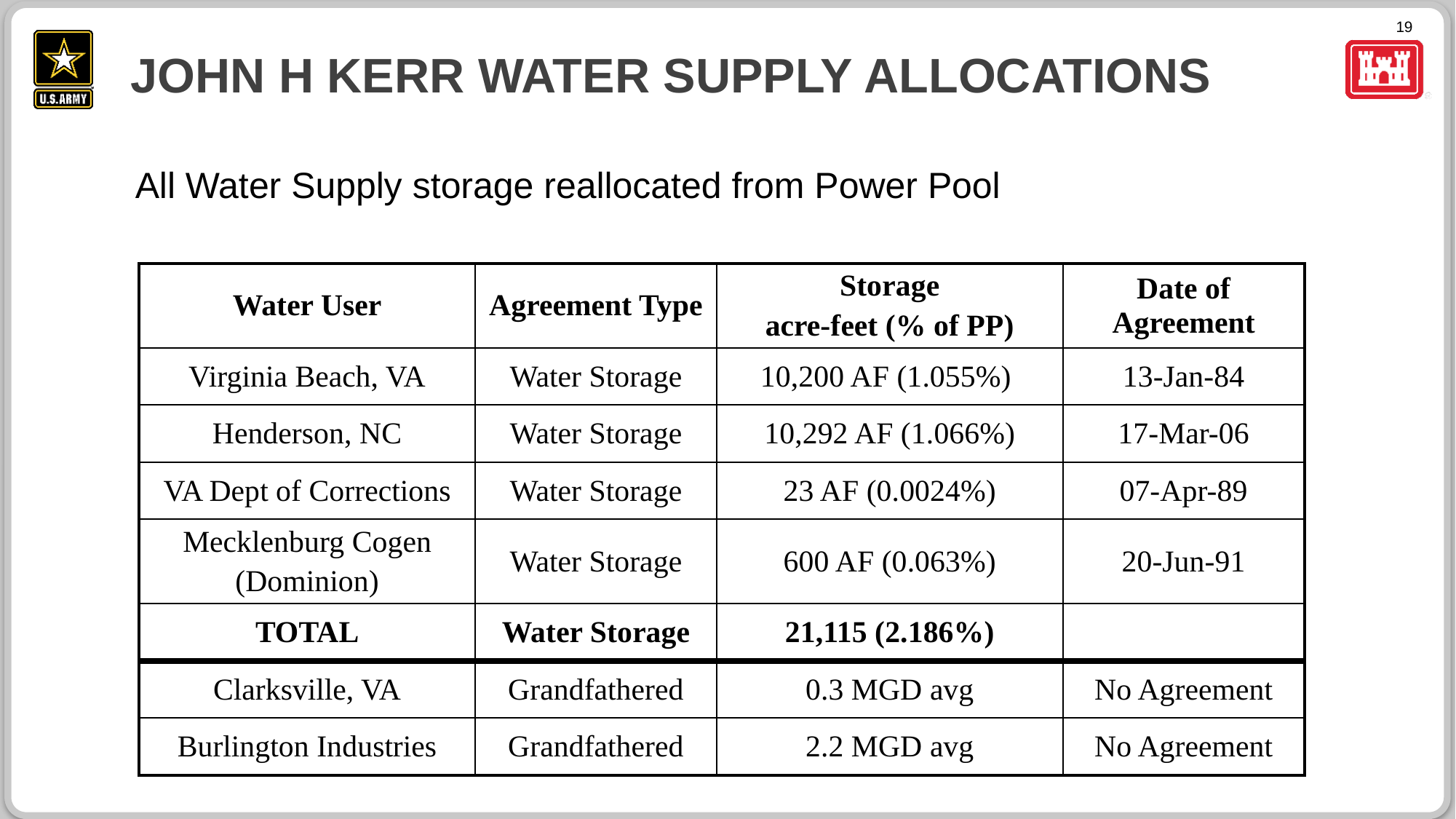

# John H Kerr Water Supply allocations
All Water Supply storage reallocated from Power Pool
| Water User | Agreement Type | Storage acre-feet (% of PP) | Date of Agreement |
| --- | --- | --- | --- |
| Virginia Beach, VA | Water Storage | 10,200 AF (1.055%) | 13-Jan-84 |
| Henderson, NC | Water Storage | 10,292 AF (1.066%) | 17-Mar-06 |
| VA Dept of Corrections | Water Storage | 23 AF (0.0024%) | 07-Apr-89 |
| Mecklenburg Cogen (Dominion) | Water Storage | 600 AF (0.063%) | 20-Jun-91 |
| TOTAL | Water Storage | 21,115 (2.186%) |  |
| Clarksville, VA | Grandfathered | 0.3 MGD avg | No Agreement |
| Burlington Industries | Grandfathered | 2.2 MGD avg | No Agreement |